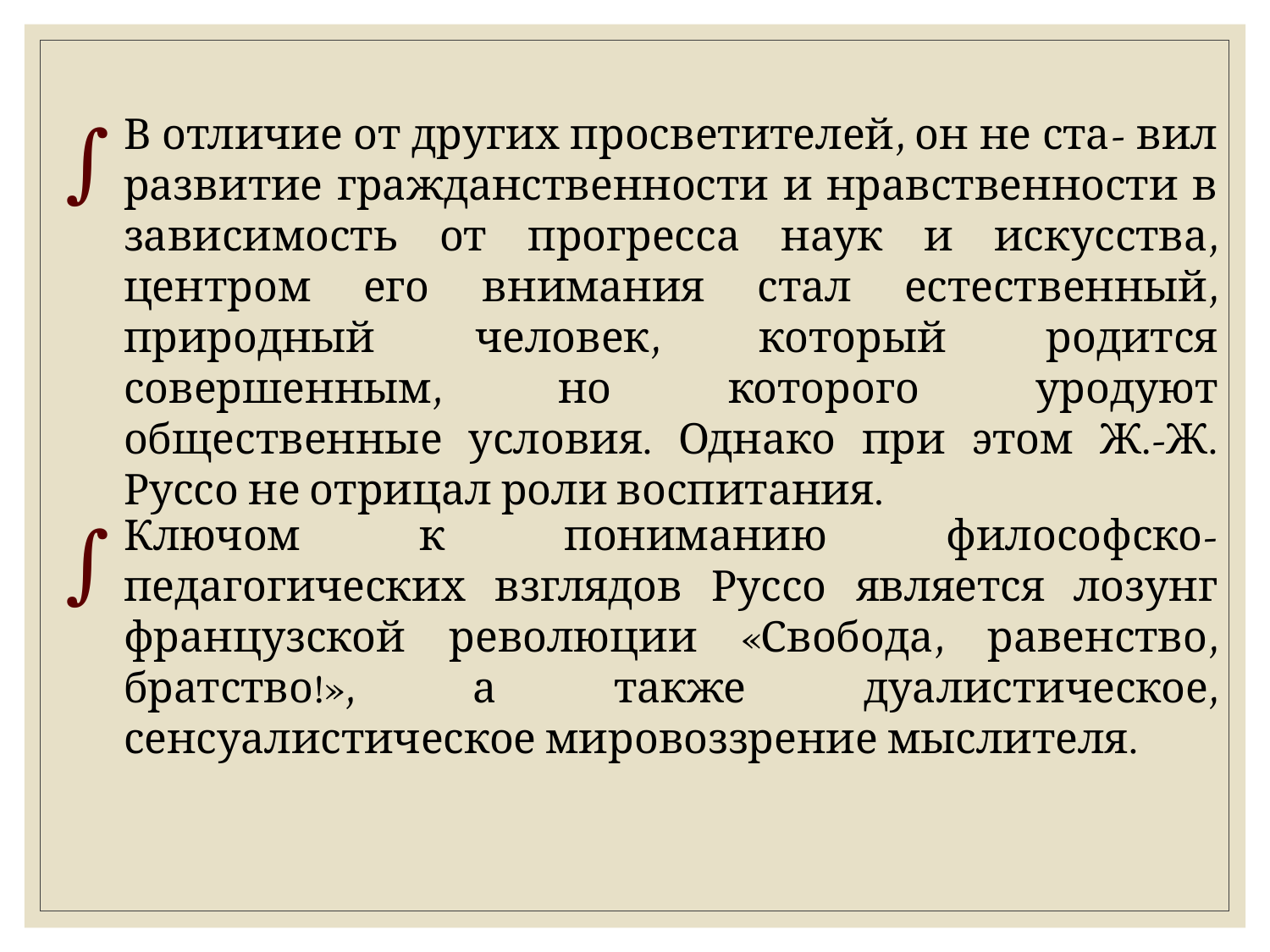

∫
В отличие от других просветителей, он не ста- вил развитие гражданственности и нравственности в зависимость от прогресса наук и искусства, центром его внимания стал естественный, природный человек, который родится совершенным, но которого уродуют общественные условия. Однако при этом Ж.-Ж. Руссо не отрицал роли воспитания.
∫
Ключом к пониманию философско-педагогических взглядов Руссо является лозунг французской революции «Свобода, равенство, братство!», а также дуалистическое, сенсуалистическое мировоззрение мыслителя.